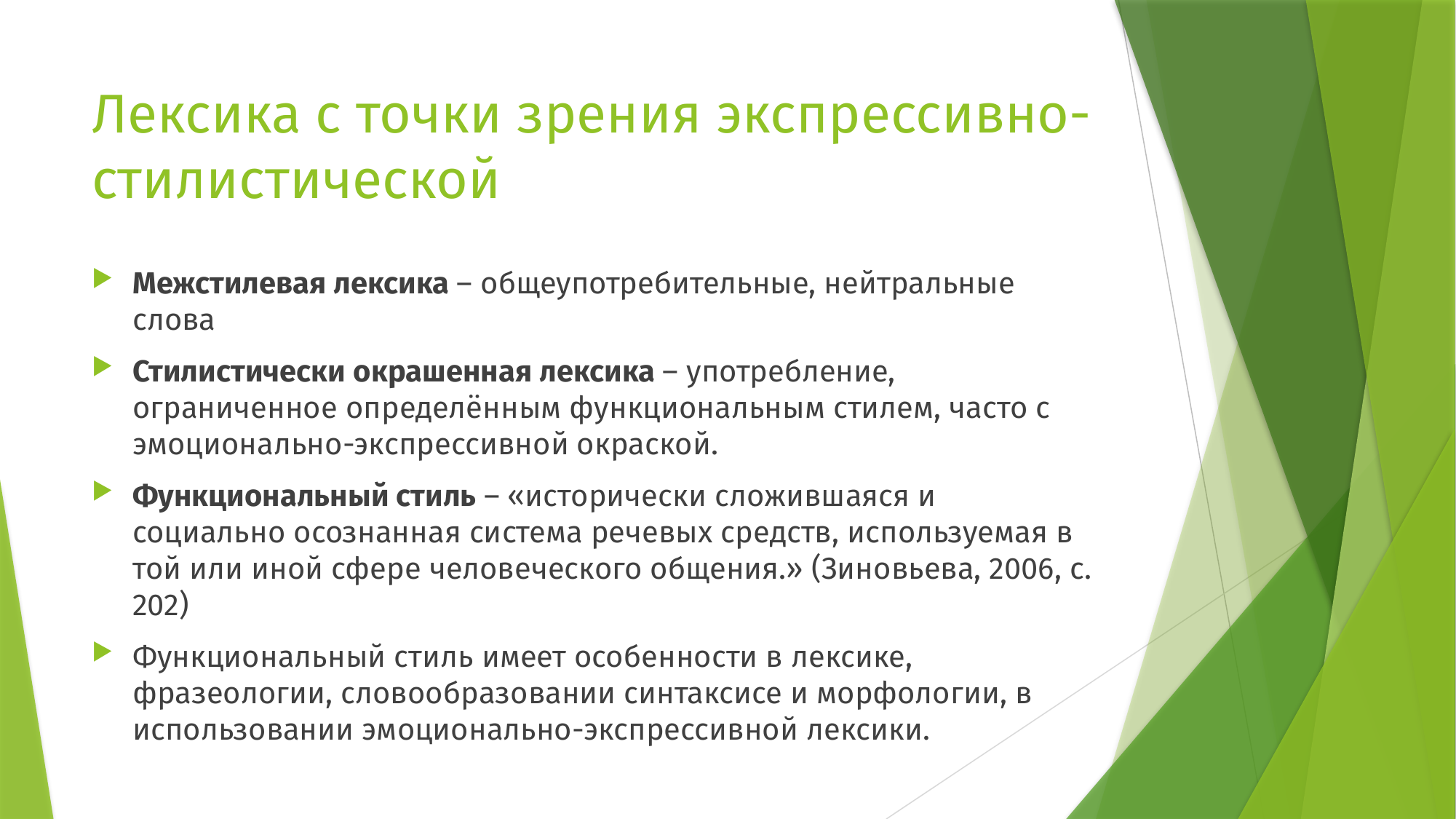

# Лексика с точки зрения экспрессивно-стилистической
Межстилевая лексика – общеупотребительные, нейтральные слова
Стилистически окрашенная лексика – употребление, ограниченное определённым функциональным стилем, часто с эмоционально-экспрессивной окраской.
Функциональный стиль – «исторически сложившаяся и социально осознанная система речевых средств, используемая в той или иной сфере человеческого общения.» (Зиновьева, 2006, с. 202)
Функциональный стиль имеет особенности в лексике, фразеологии, словообразовании синтаксисе и морфологии, в использовании эмоционально-экспрессивной лексики.